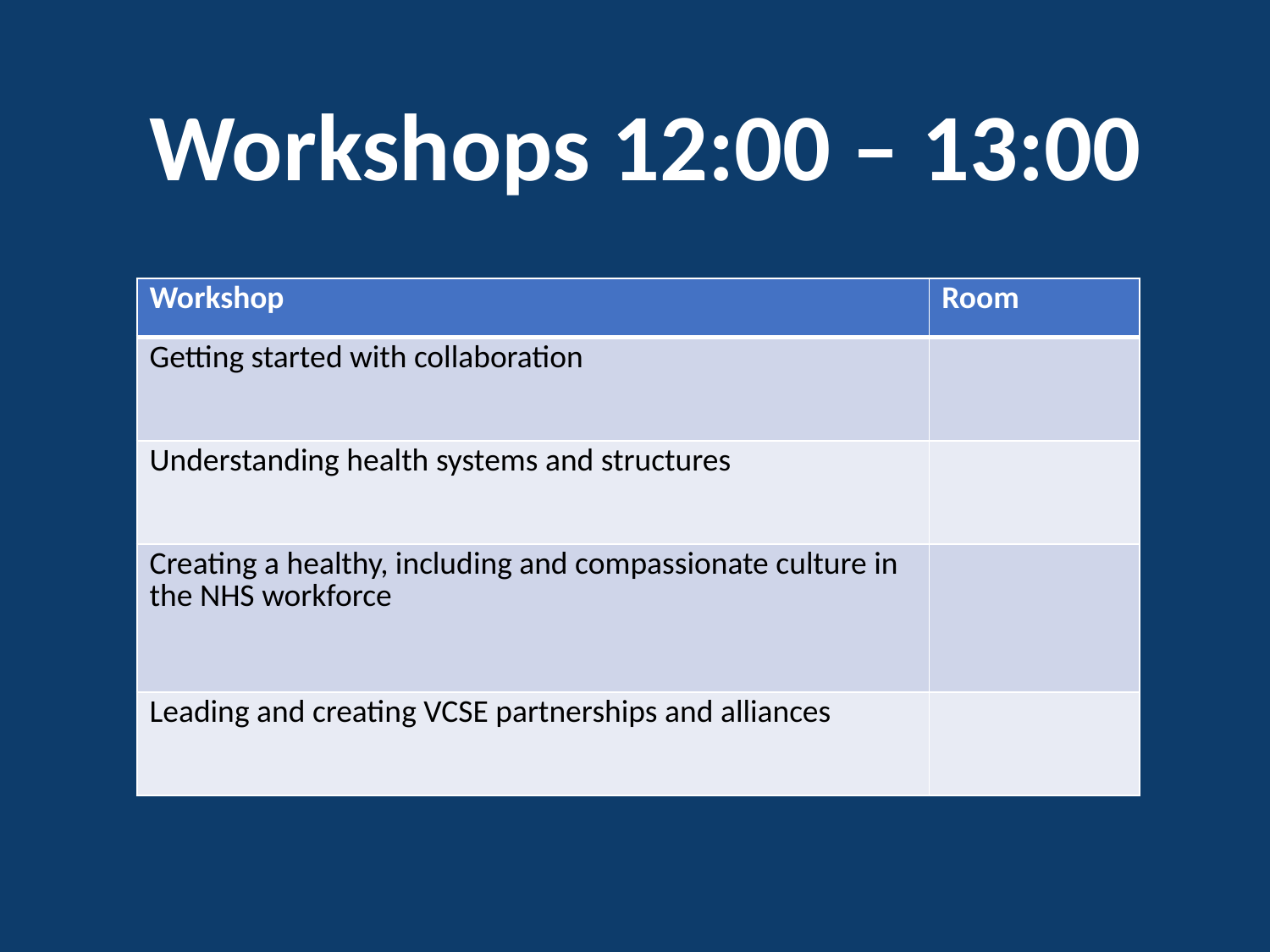

Workshops 12:00 – 13:00
| Workshop | Room |
| --- | --- |
| Getting started with collaboration |  |
| Understanding health systems and structures |  |
| Creating a healthy, including and compassionate culture in the NHS workforce |  |
| Leading and creating VCSE partnerships and alliances |  |